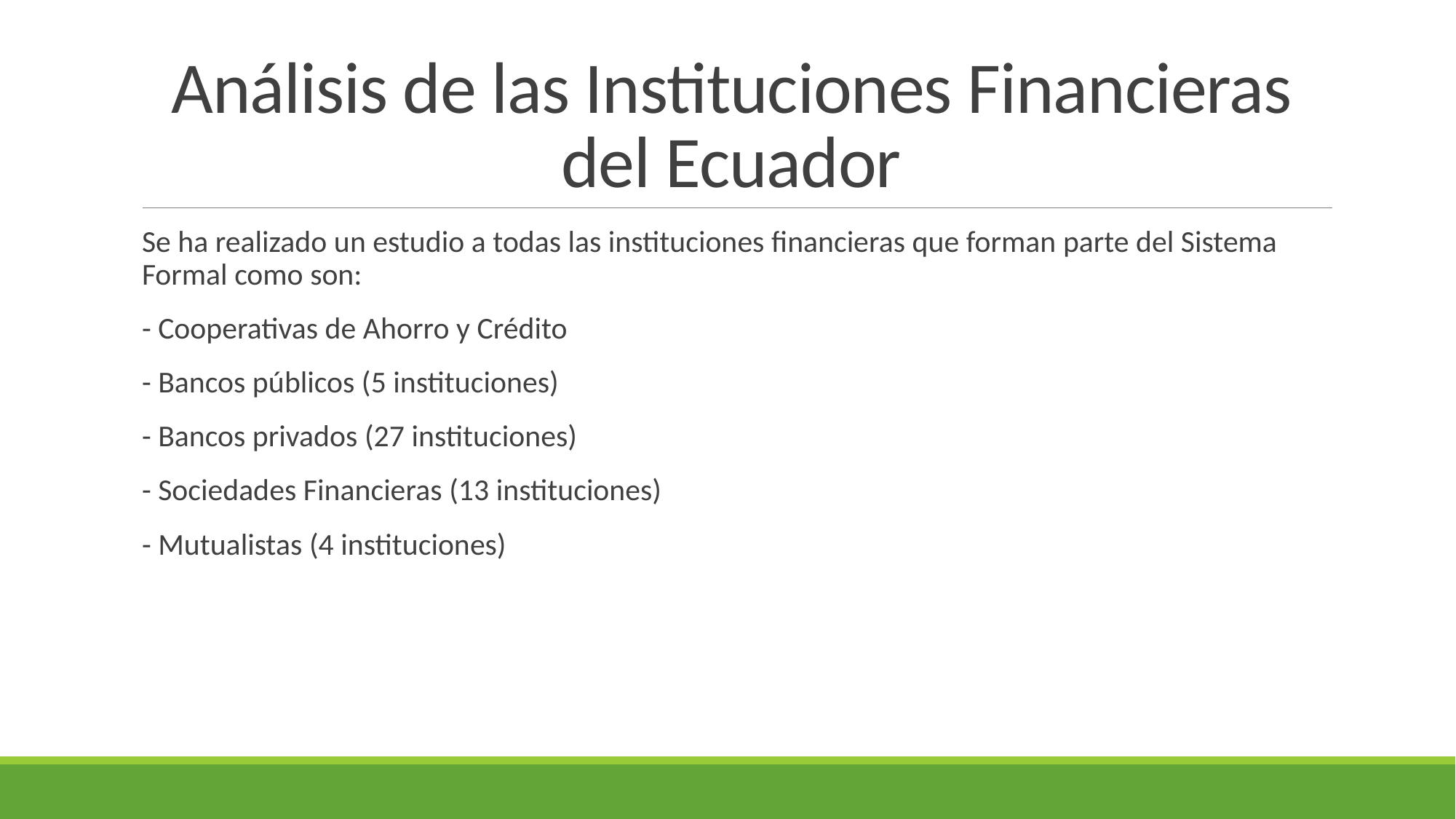

# Análisis de las Instituciones Financieras del Ecuador
Se ha realizado un estudio a todas las instituciones financieras que forman parte del Sistema Formal como son:
- Cooperativas de Ahorro y Crédito
- Bancos públicos (5 instituciones)
- Bancos privados (27 instituciones)
- Sociedades Financieras (13 instituciones)
- Mutualistas (4 instituciones)